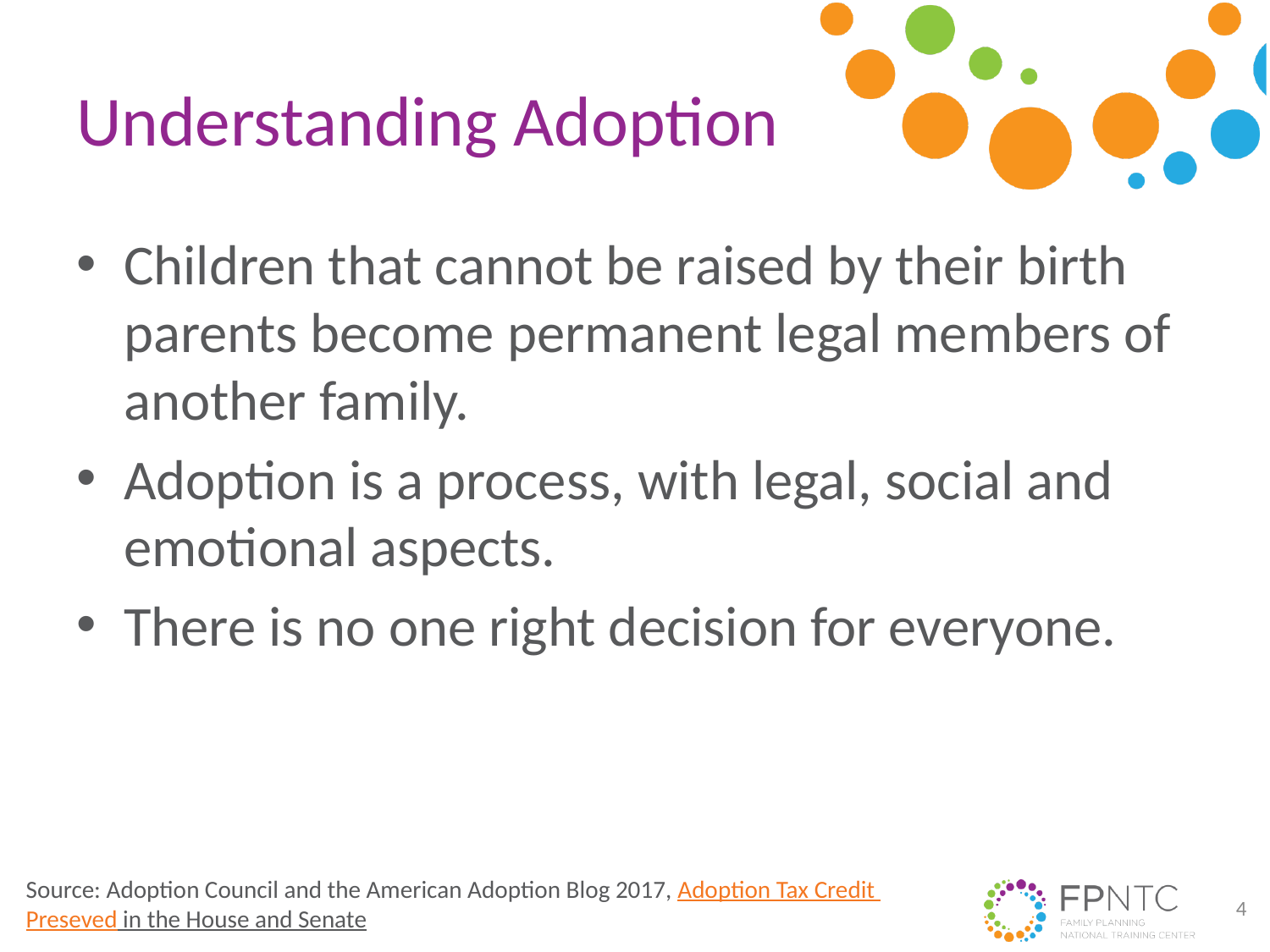

# Understanding Adoption
Children that cannot be raised by their birth parents become permanent legal members of another family.
Adoption is a process, with legal, social and emotional aspects.
There is no one right decision for everyone.

Source: Adoption Council and the American Adoption Blog 2017, Adoption Tax Credit Preseved in the House and Senate
4